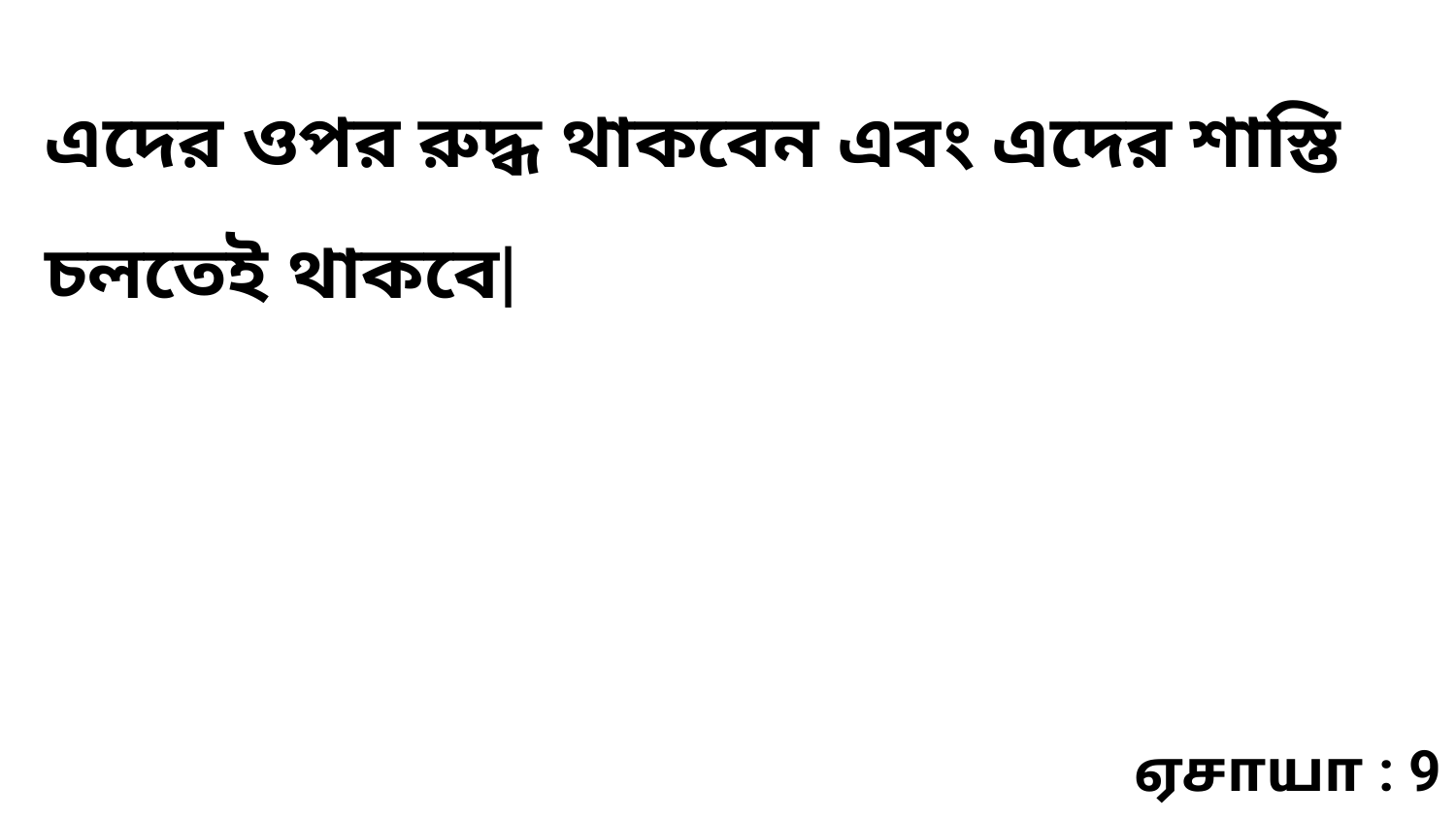

এদের ওপর রুদ্ধ থাকবেন এবং এদের শাস্তি চলতেই থাকবে|
ஏசாயா : 9